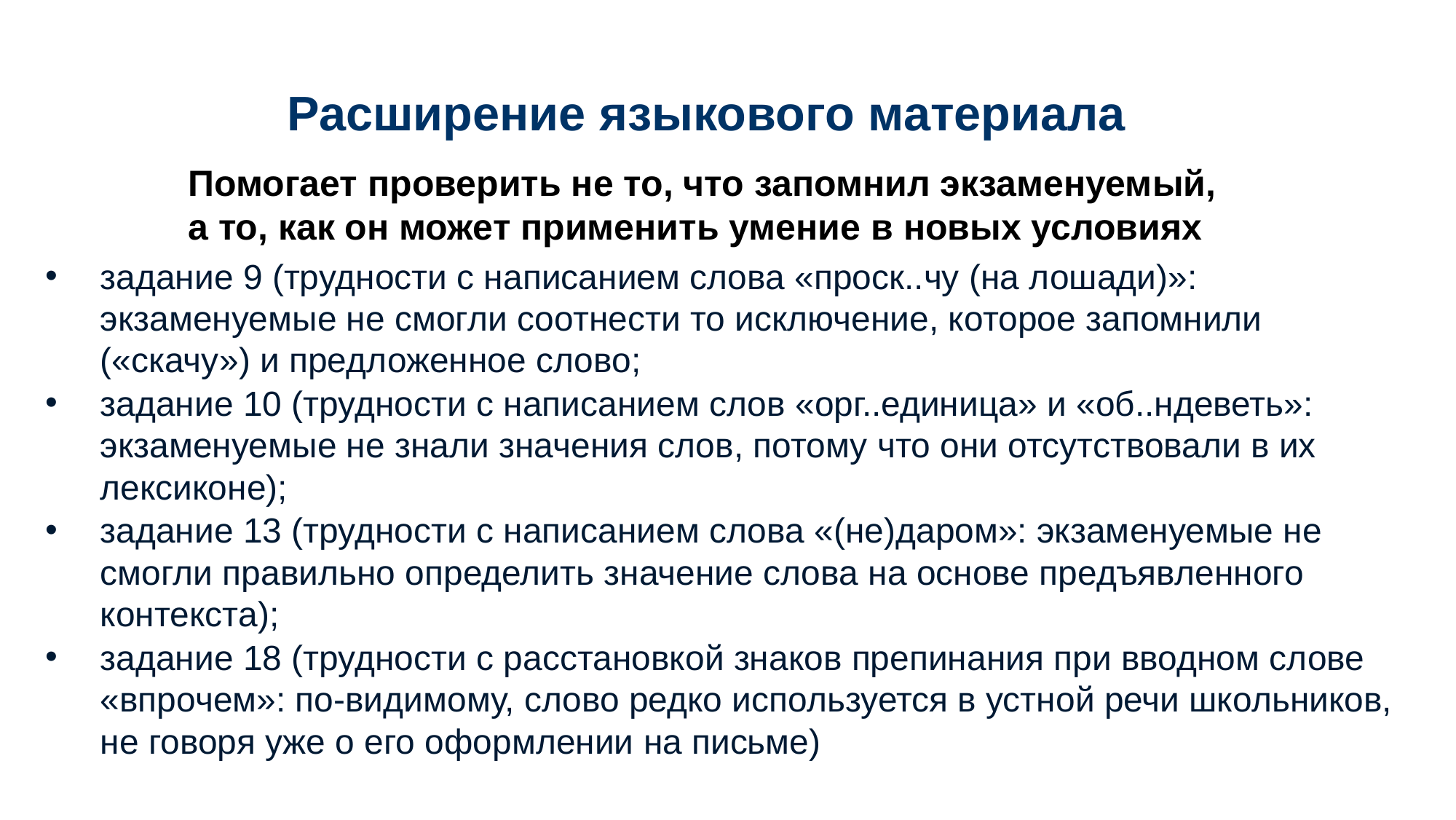

# Расширение языкового материала
Помогает проверить не то, что запомнил экзаменуемый,
а то, как он может применить умение в новых условиях
задание 9 (трудности с написанием слова «проск..чу (на лошади)»: экзаменуемые не смогли соотнести то исключение, которое запомнили («скачу») и предложенное слово;
задание 10 (трудности с написанием слов «орг..единица» и «об..ндеветь»: экзаменуемые не знали значения слов, потому что они отсутствовали в их лексиконе);
задание 13 (трудности с написанием слова «(не)даром»: экзаменуемые не смогли правильно определить значение слова на основе предъявленного контекста);
задание 18 (трудности с расстановкой знаков препинания при вводном слове «впрочем»: по-видимому, слово редко используется в устной речи школьников, не говоря уже о его оформлении на письме)